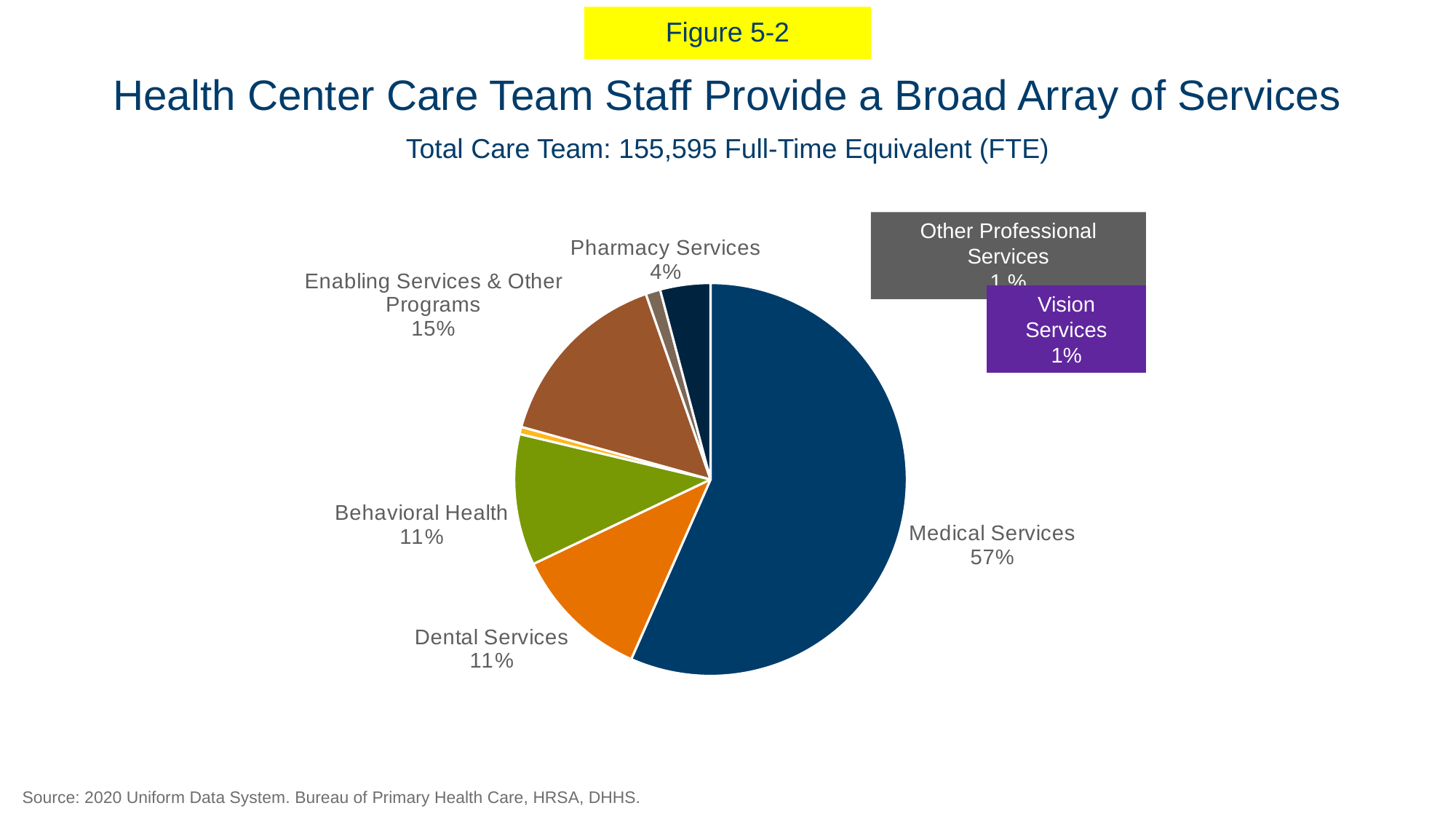

Figure 5-2
Health Center Care Team Staff Provide a Broad Array of Services
Total Care Team: 155,595 Full-Time Equivalent (FTE)

### Chart

| Category |  |
|---|---|
| Medical Services | 0.5661536913138588 |
| Dental Services | 0.11300314721173005 |
| Behavioral Health | 0.10804495032516176 |
| Vision Services | 0.005955723347434269 |
| Enabling Services & Other Programs | 0.1534311510398768 |
| Other Professional Services | 0.012031116450047487 |
| Pharmacy Services | 0.041380220311890745 |
Other Professional Services
1.%
Vision Services
1%
Source: 2020 Uniform Data System. Bureau of Primary Health Care, HRSA, DHHS.